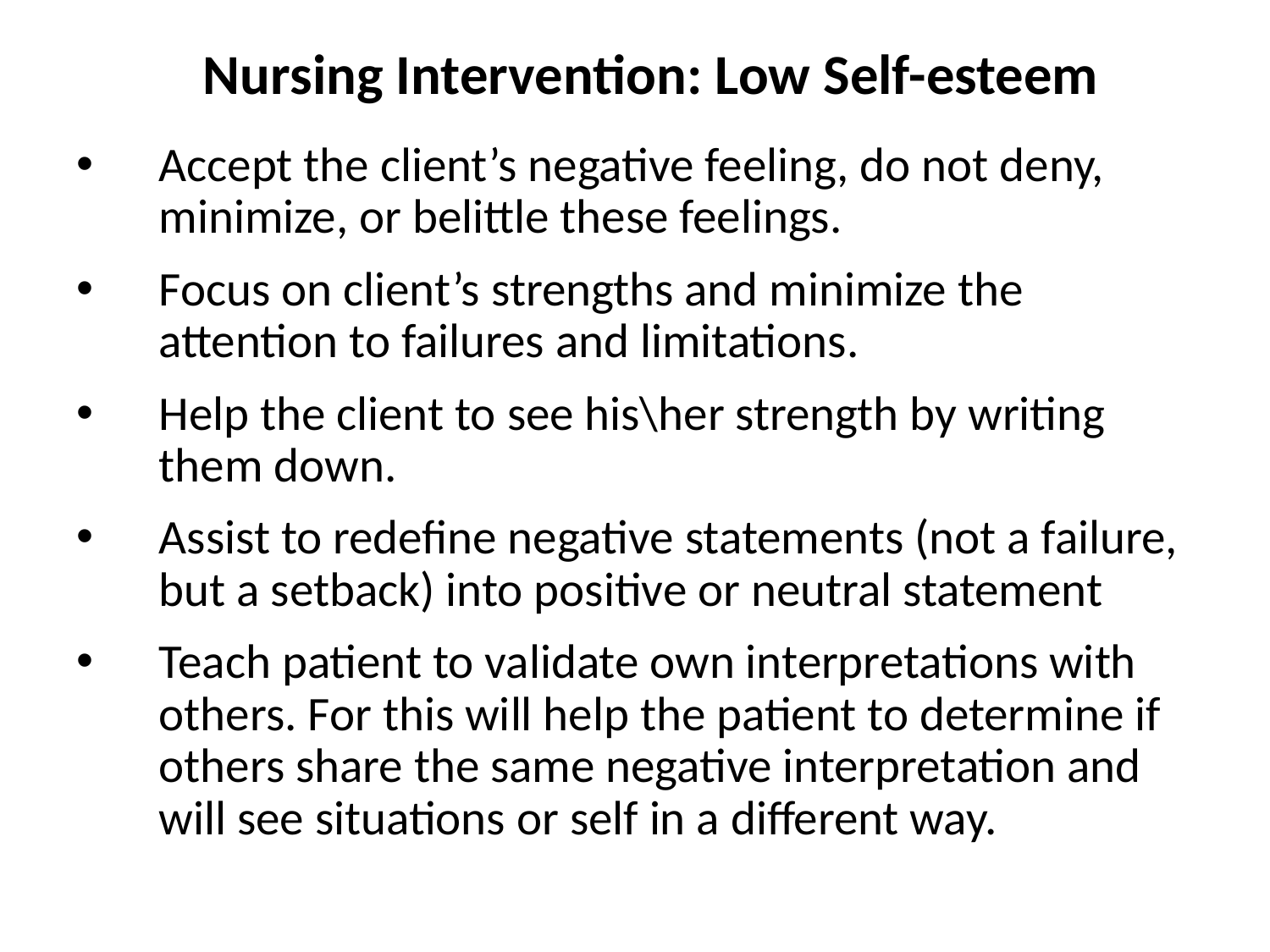

Nursing Intervention: Low Self-esteem
Accept the client’s negative feeling, do not deny, minimize, or belittle these feelings.
Focus on client’s strengths and minimize the attention to failures and limitations.
Help the client to see his\her strength by writing them down.
Assist to redefine negative statements (not a failure, but a setback) into positive or neutral statement
Teach patient to validate own interpretations with others. For this will help the patient to determine if others share the same negative interpretation and will see situations or self in a different way.